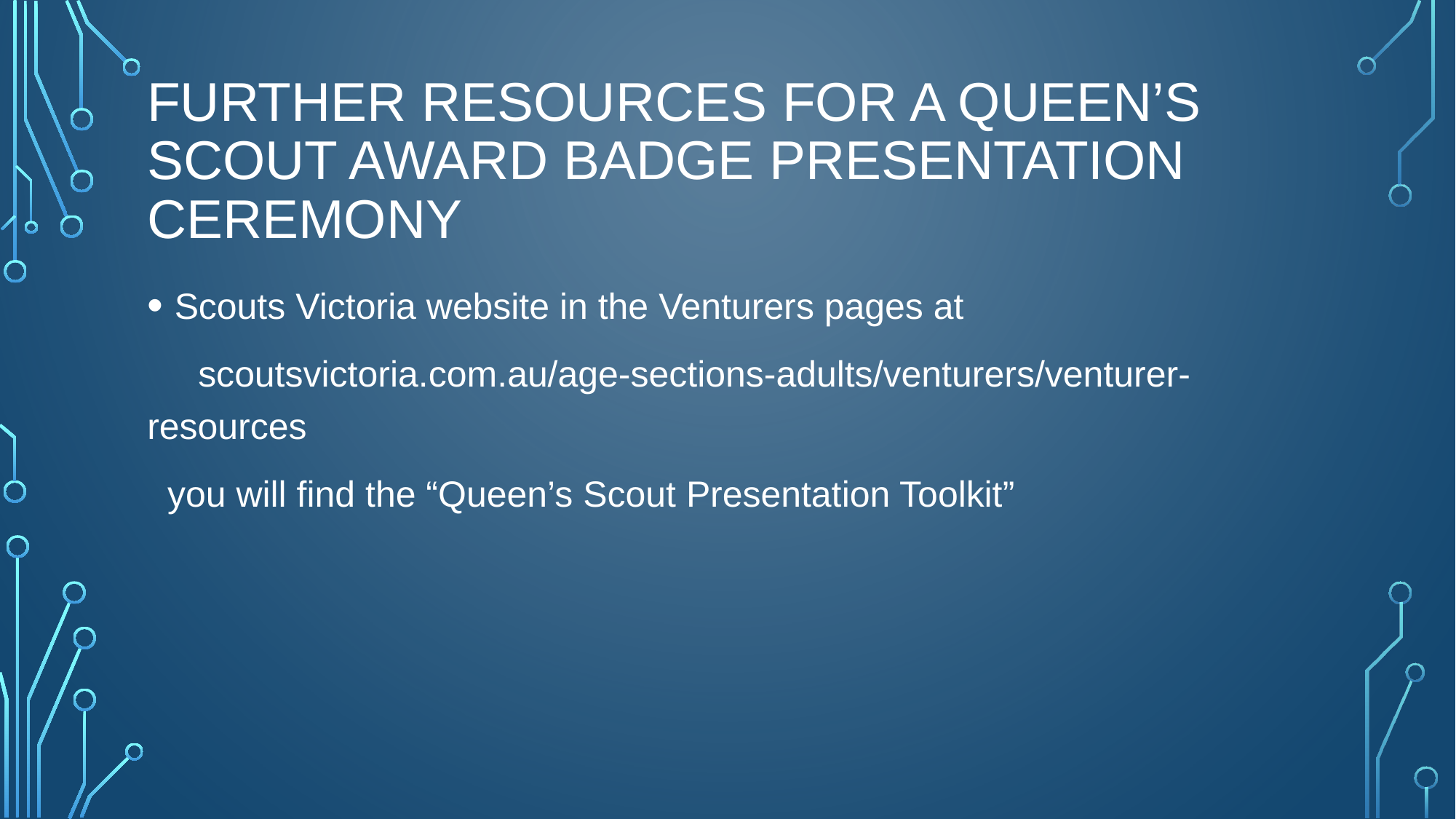

# Further Resources for a Queen’s Scout Award Badge Presentation Ceremony
Scouts Victoria website in the Venturers pages at
     scoutsvictoria.com.au/age-sections-adults/venturers/venturer-resources
  you will find the “Queen’s Scout Presentation Toolkit”